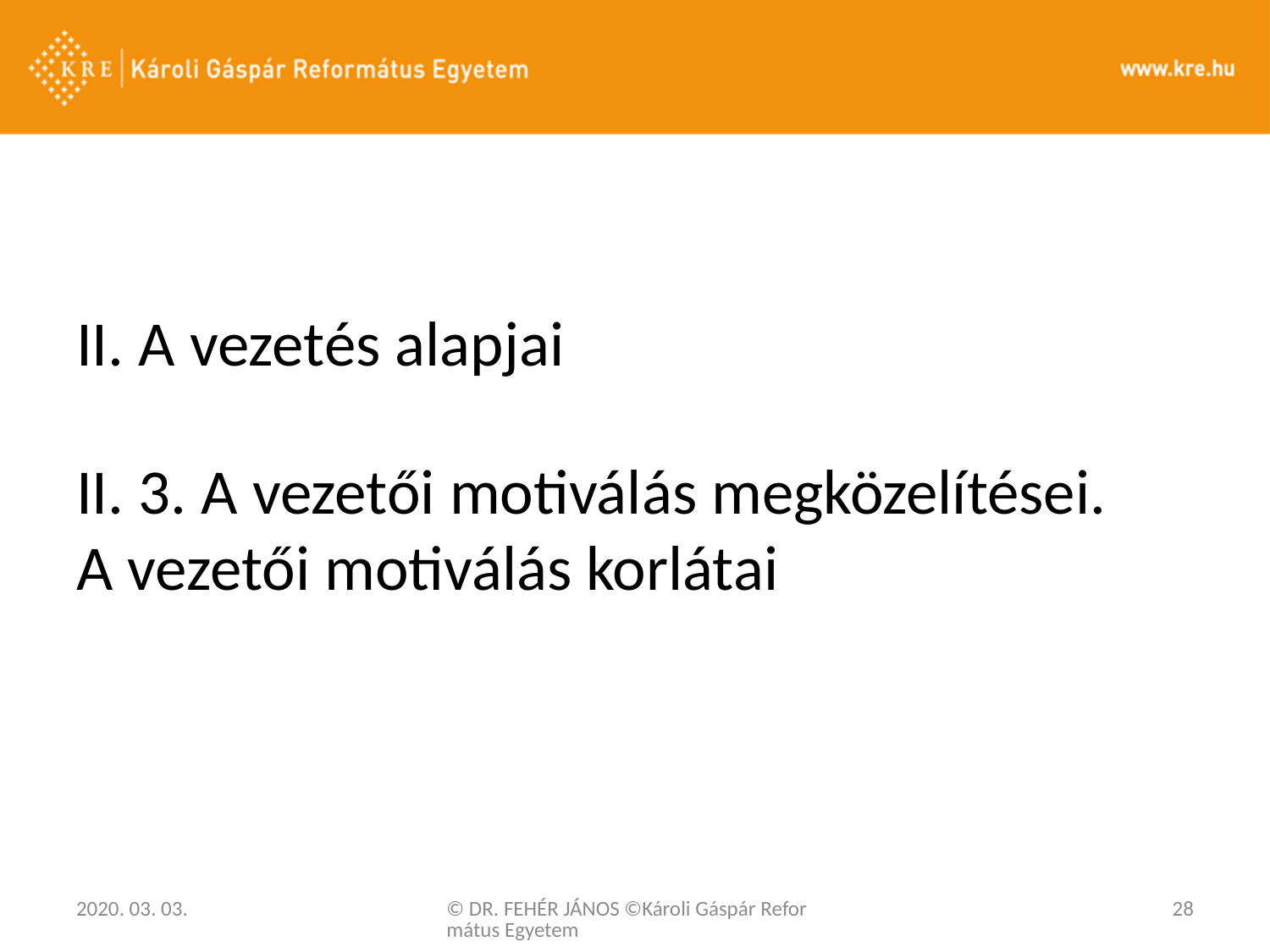

#
II. A vezetés alapjai

II. 3. A vezetői motiválás megközelítései.
A vezetői motiválás korlátai

2020. 03. 03.
© DR. FEHÉR JÁNOS ©Károli Gáspár Református Egyetem
28